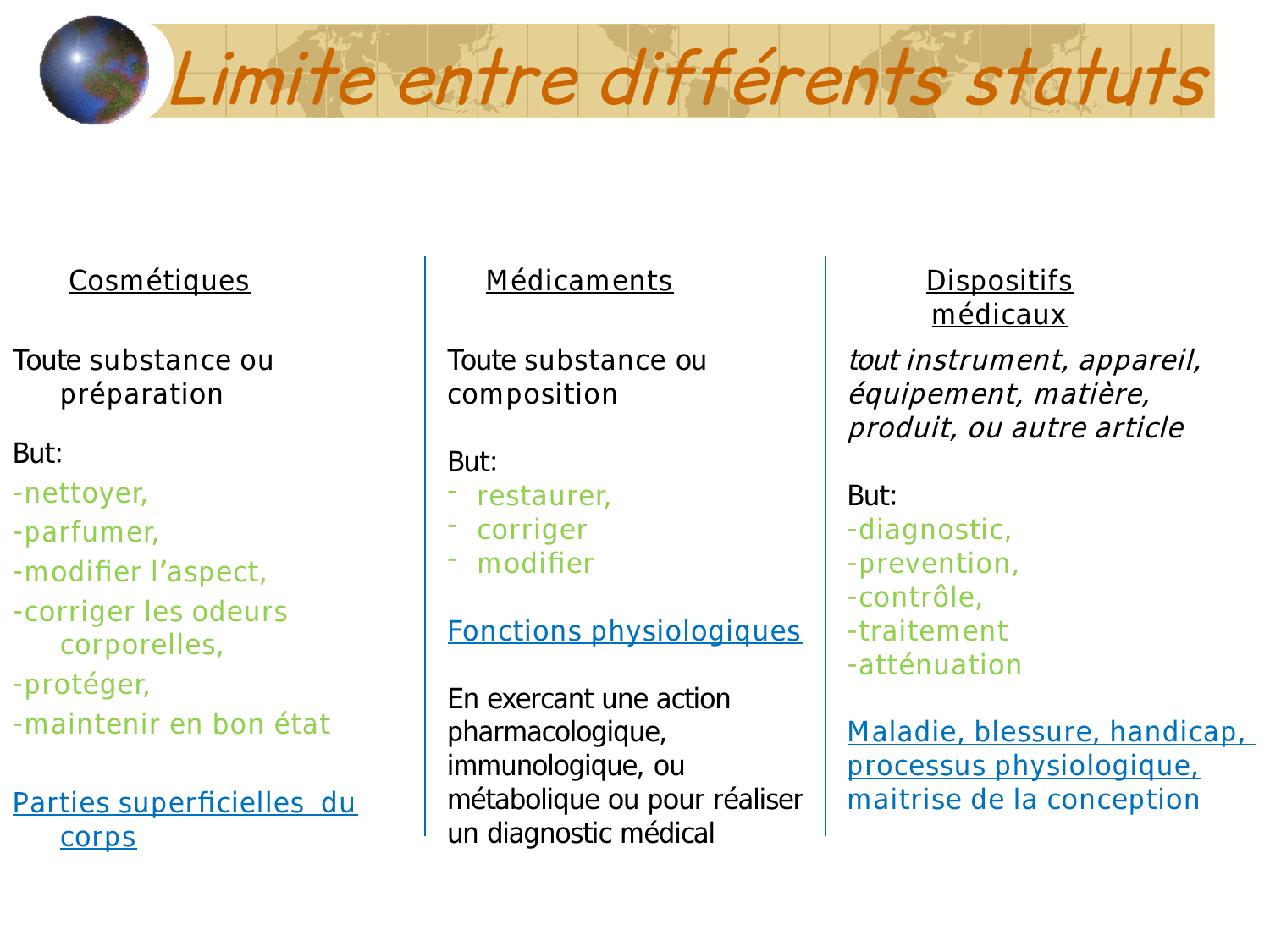

Limite entre différents statuts
Cosmétiques
Médicaments
Dispositifs médicaux
Toute substance ou préparation

But:
-nettoyer,
-parfumer,
-modifier l’aspect,
-corriger les odeurs corporelles,
-protéger,
-maintenir en bon état

Parties superficielles  du corps

Toute substance ou  composition

But:
restaurer,
corriger
modifier

Fonctions physiologiques

En exercant une action pharmacologique, immunologique, ou métabolique ou pour réaliser  un diagnostic médical
tout instrument, appareil, équipement, matière,
produit, ou autre article

But:
-diagnostic,
-prevention,
-contrôle,
-traitement
-atténuation

Maladie, blessure, handicap,  processus physiologique, maitrise de la conception